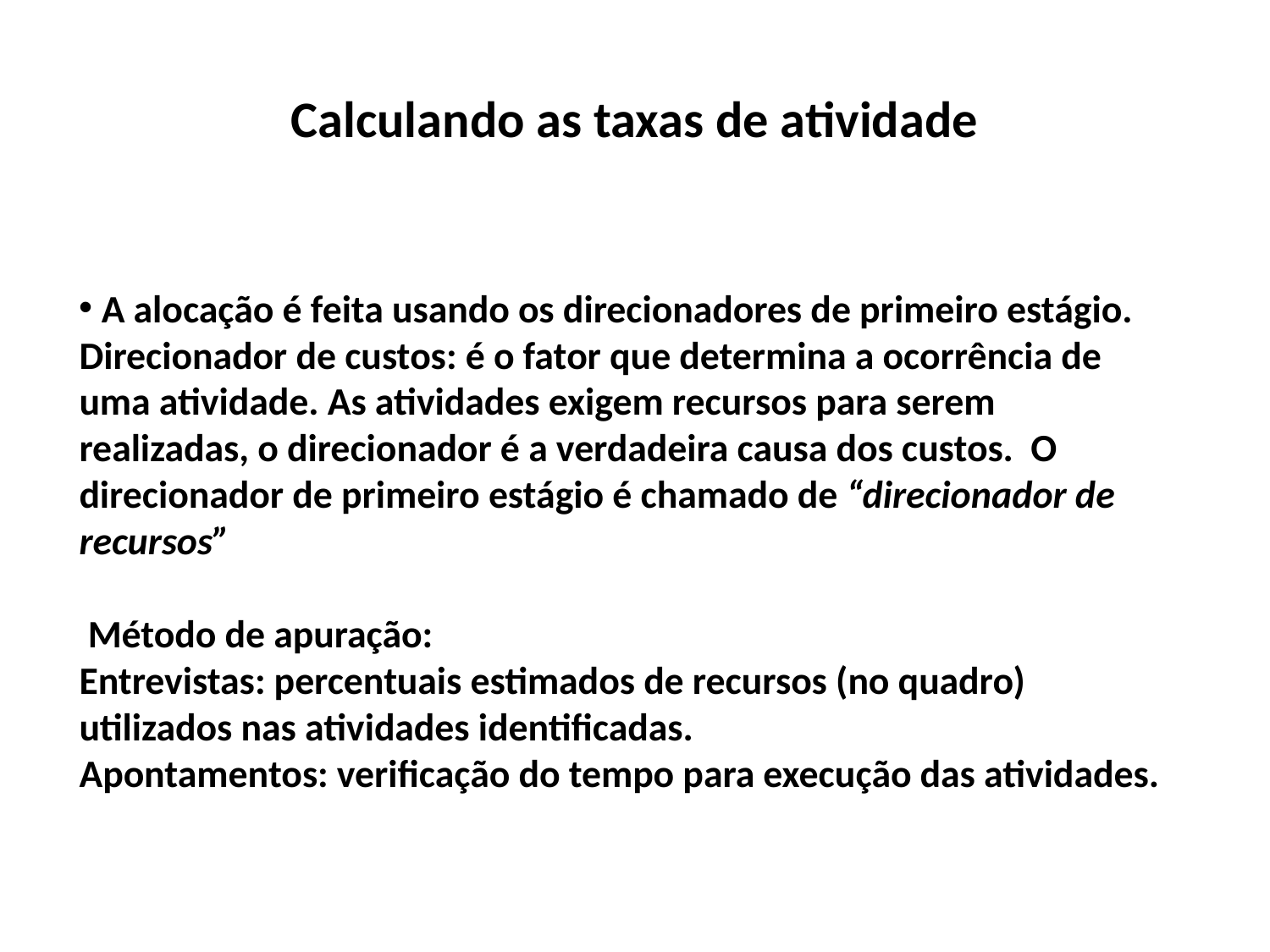

# Calculando as taxas de atividade
 A alocação é feita usando os direcionadores de primeiro estágio. Direcionador de custos: é o fator que determina a ocorrência de uma atividade. As atividades exigem recursos para serem realizadas, o direcionador é a verdadeira causa dos custos.  O direcionador de primeiro estágio é chamado de “direcionador de recursos”

 Método de apuração:
Entrevistas: percentuais estimados de recursos (no quadro) utilizados nas atividades identificadas.
Apontamentos: verificação do tempo para execução das atividades.